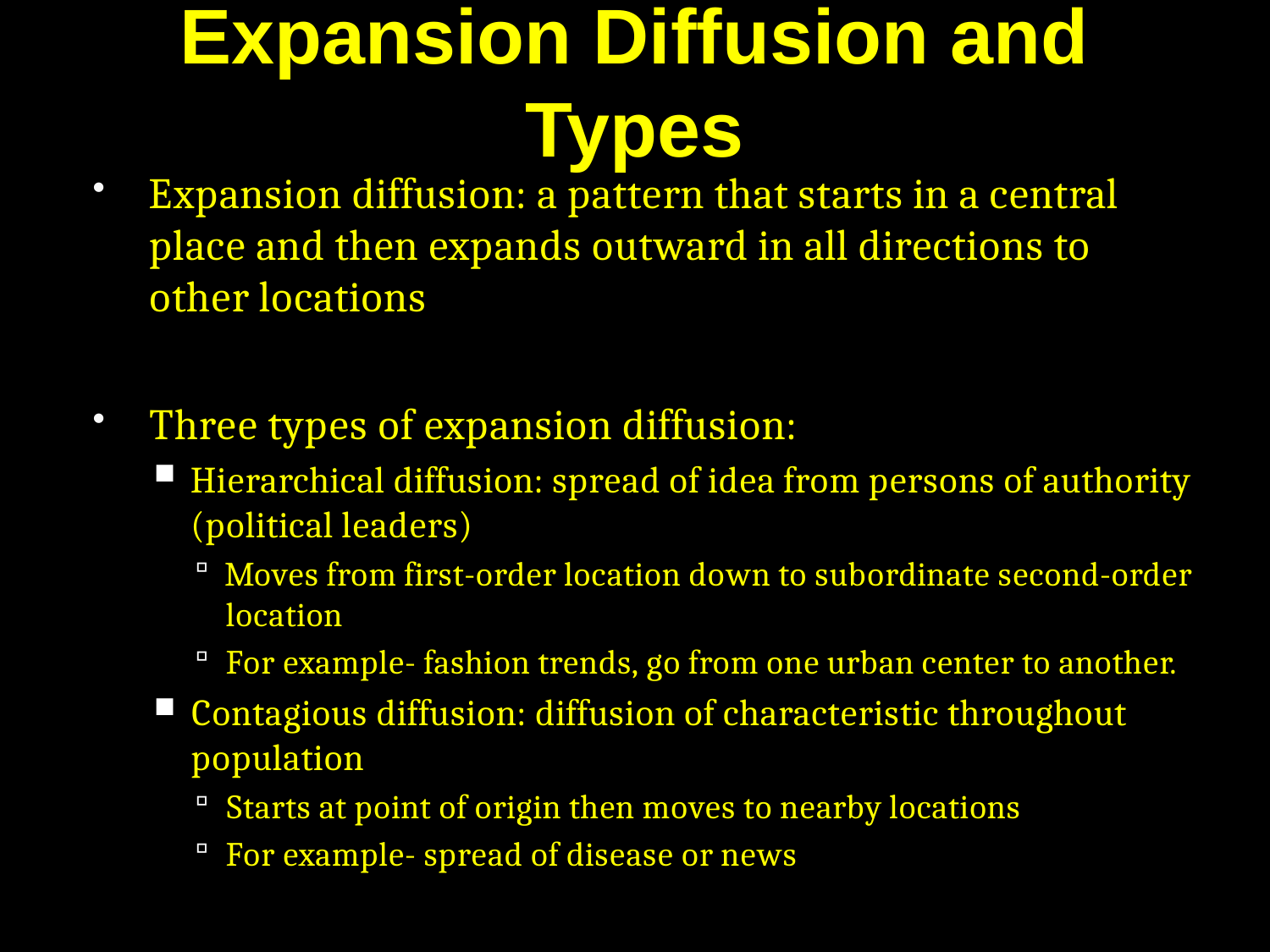

# Expansion Diffusion and Types
Expansion diffusion: a pattern that starts in a central place and then expands outward in all directions to other locations

Three types of expansion diffusion:
Hierarchical diffusion: spread of idea from persons of authority (political leaders)
Moves from first-order location down to subordinate second-order location
For example- fashion trends, go from one urban center to another.
Contagious diffusion: diffusion of characteristic throughout population
Starts at point of origin then moves to nearby locations
For example- spread of disease or news